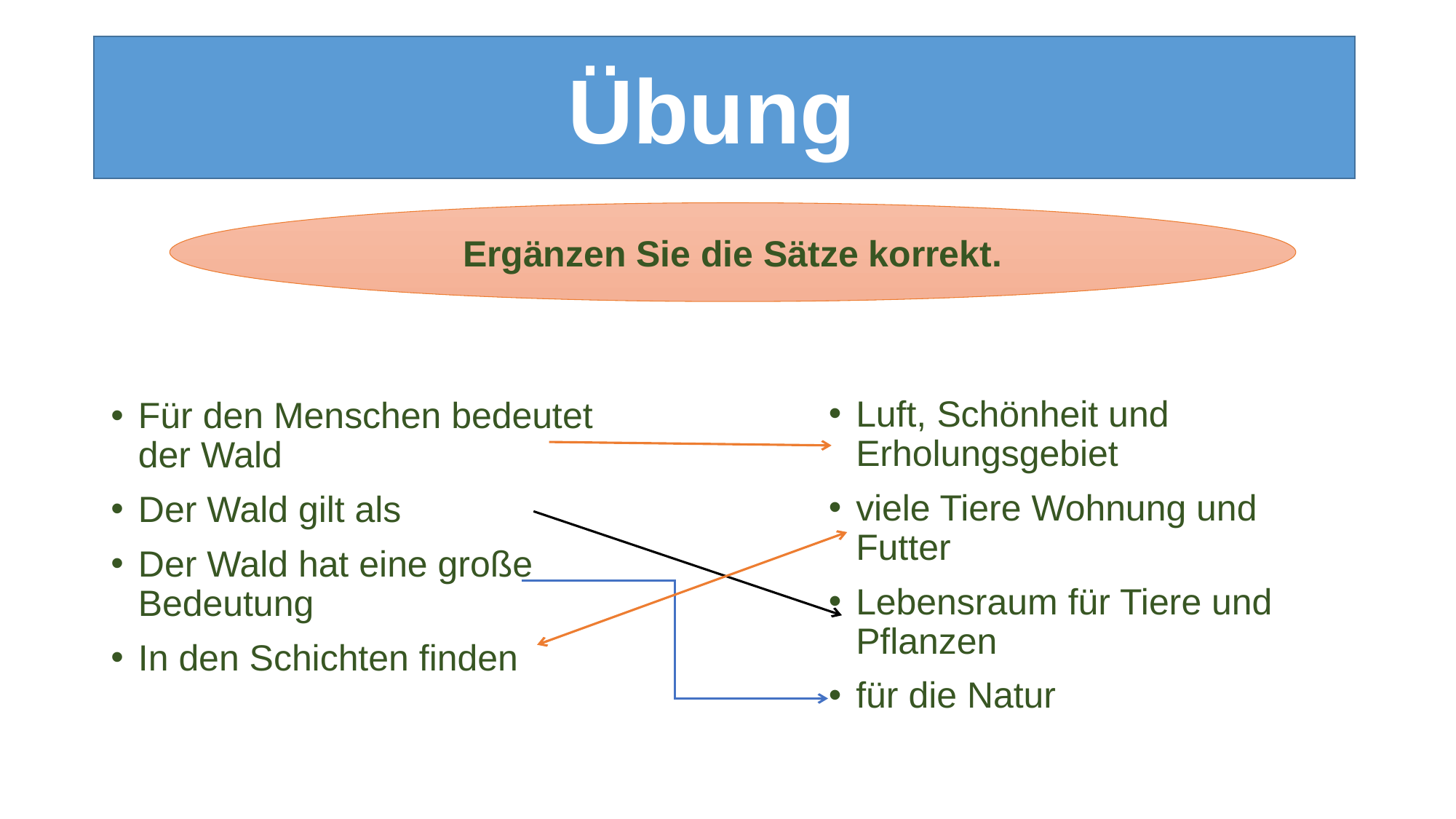

Übung
#
Ergänzen Sie die Sätze korrekt.

Luft, Schönheit und Erholungsgebiet
viele Tiere Wohnung und Futter
Lebensraum für Tiere und Pflanzen
für die Natur

Für den Menschen bedeutet der Wald
Der Wald gilt als
Der Wald hat eine große Bedeutung
In den Schichten finden